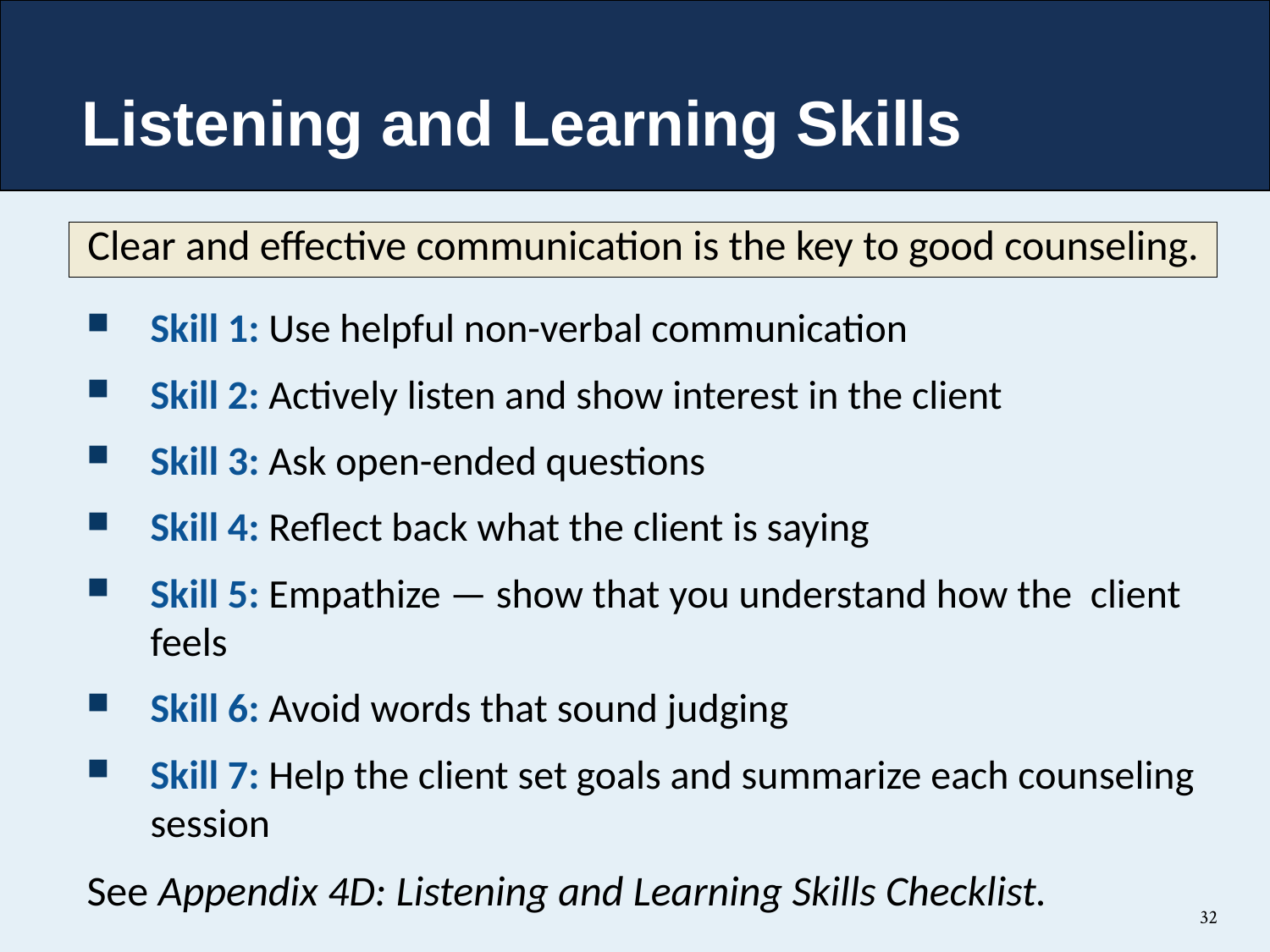

# Listening and Learning Skills
| Clear and effective communication is the key to good counseling. |
| --- |
Skill 1: Use helpful non-verbal communication
Skill 2: Actively listen and show interest in the client
Skill 3: Ask open-ended questions
Skill 4: Reflect back what the client is saying
Skill 5: Empathize — show that you understand how the  client feels
Skill 6: Avoid words that sound judging
Skill 7: Help the client set goals and summarize each counseling session
See Appendix 4D: Listening and Learning Skills Checklist.
32